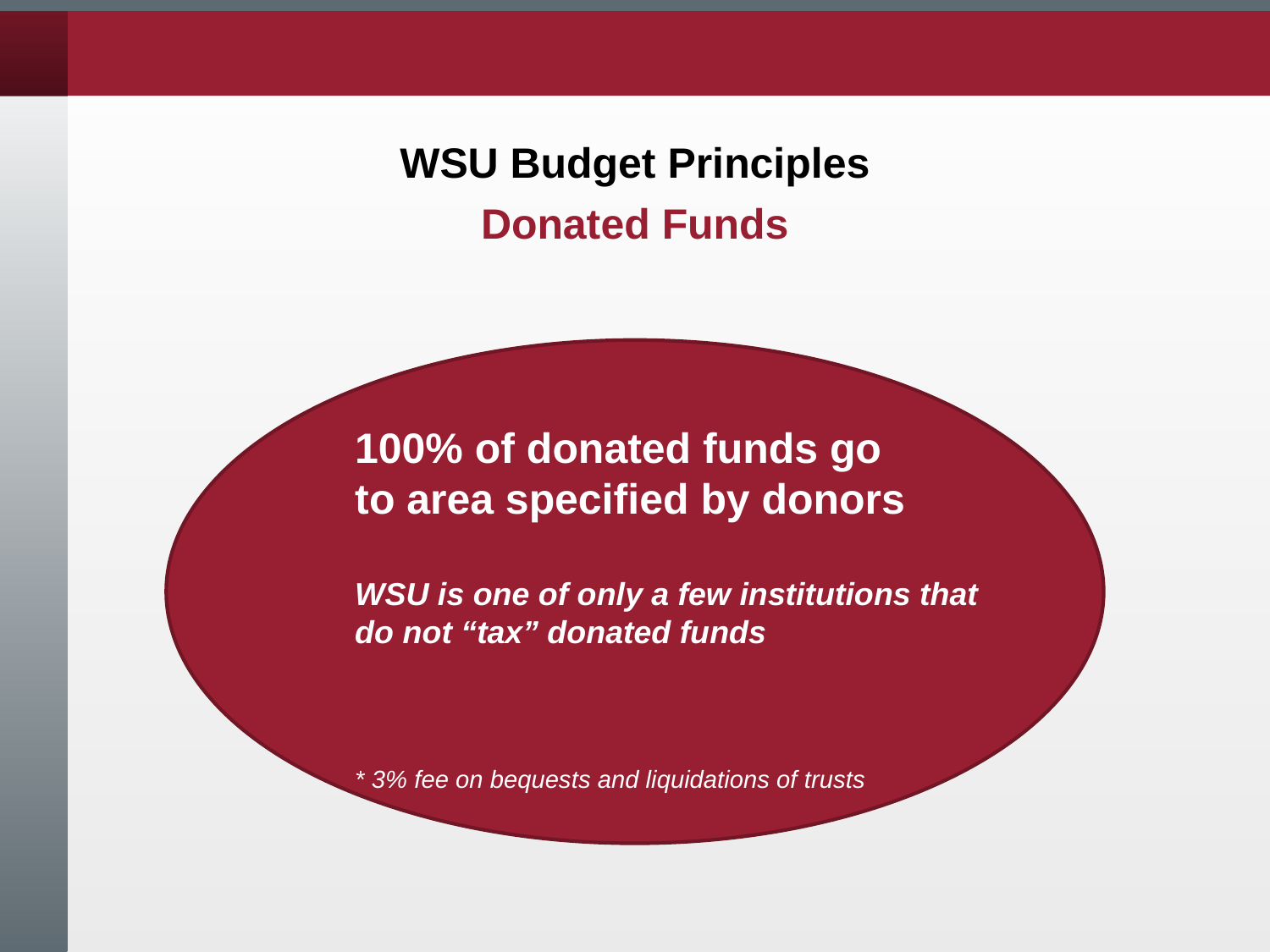

# WSU Budget Principles Donated Funds

100% of donated funds go
to area specified by donors

WSU is one of only a few institutions that
do not “tax” donated funds

* 3% fee on bequests and liquidations of trusts